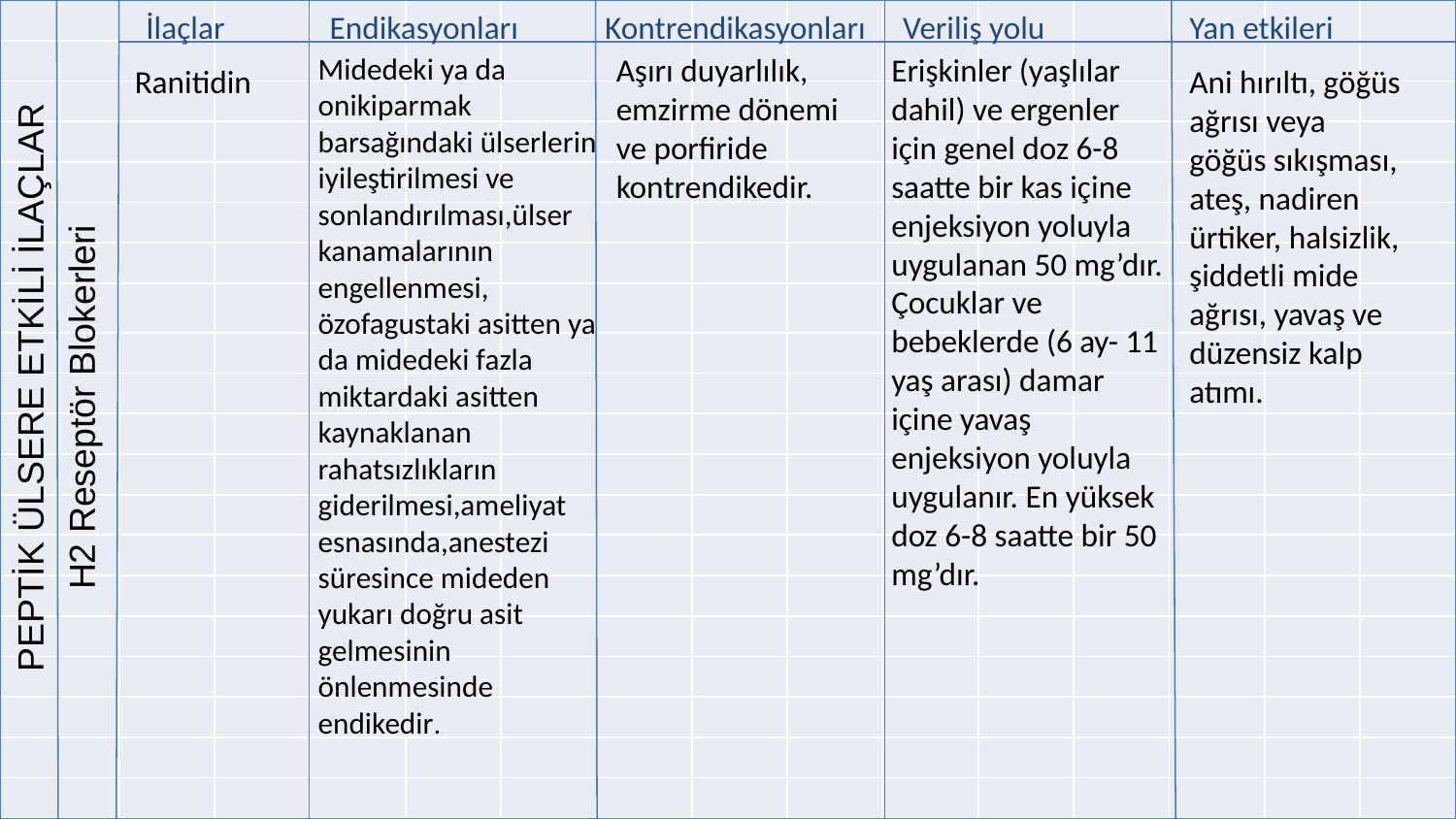

İlaçlar
Endikasyonları
Kontrendikasyonları
Veriliş yolu
Yan etkileri
|  |  |  |  |  |  |  |  |  |  |  |  |  |  |  |  |
| --- | --- | --- | --- | --- | --- | --- | --- | --- | --- | --- | --- | --- | --- | --- | --- |
|  |  |  |  |  |  |  |  |  |  |  |  |  |  |  |  |
|  |  |  |  |  |  |  |  |  |  |  |  |  |  |  |  |
|  |  |  |  |  |  |  |  |  |  |  |  |  |  |  |  |
|  |  |  |  |  |  |  |  |  |  |  |  |  |  |  |  |
|  |  |  |  |  |  |  |  |  |  |  |  |  |  |  |  |
|  |  |  |  |  |  |  |  |  |  |  |  |  |  |  |  |
|  |  |  |  |  |  |  |  |  |  |  |  |  |  |  |  |
|  |  |  |  |  |  |  |  |  |  |  |  |  |  |  |  |
|  |  |  |  |  |  |  |  |  |  |  |  |  |  |  |  |
|  |  |  |  |  |  |  |  |  |  |  |  |  |  |  |  |
|  |  |  |  |  |  |  |  |  |  |  |  |  |  |  |  |
|  |  |  |  |  |  |  |  |  |  |  |  |  |  |  |  |
|  |  |  |  |  |  |  |  |  |  |  |  |  |  |  |  |
|  |  |  |  |  |  |  |  |  |  |  |  |  |  |  |  |
|  |  |  |  |  |  |  |  |  |  |  |  |  |  |  |  |
|  |  |  |  |  |  |  |  |  |  |  |  |  |  |  |  |
|  |  |  |  |  |  |  |  |  |  |  |  |  |  |  |  |
|  |  |  |  |  |  |  |  |  |  |  |  |  |  |  |  |
|  |  |  |  |  |  |  |  |  |  |  |  |  |  |  |  |
#
Midedeki ya da onikiparmak barsağındaki ülserlerin iyileştirilmesi ve sonlandırılması,ülser kanamalarının engellenmesi, özofagustaki asitten ya da midedeki fazla miktardaki asitten kaynaklanan rahatsızlıkların giderilmesi,ameliyat esnasında,anestezi süresince mideden yukarı doğru asit gelmesinin önlenmesinde endikedir.
Aşırı duyarlılık, emzirme dönemi ve porfiride kontrendikedir.
Erişkinler (yaşlılar dahil) ve ergenler için genel doz 6-8 saatte bir kas içine enjeksiyon yoluyla uygulanan 50 mg’dır. Çocuklar ve bebeklerde (6 ay- 11 yaş arası) damar içine yavaş enjeksiyon yoluyla uygulanır. En yüksek doz 6-8 saatte bir 50 mg’dır.
Ranitidin
Ani hırıltı, göğüs ağrısı veya göğüs sıkışması, ateş, nadiren ürtiker, halsizlik, şiddetli mide ağrısı, yavaş ve düzensiz kalp atımı.

H2 Reseptör Blokerleri
             PEPTİK ÜLSERE ETKİLİ İLAÇLAR